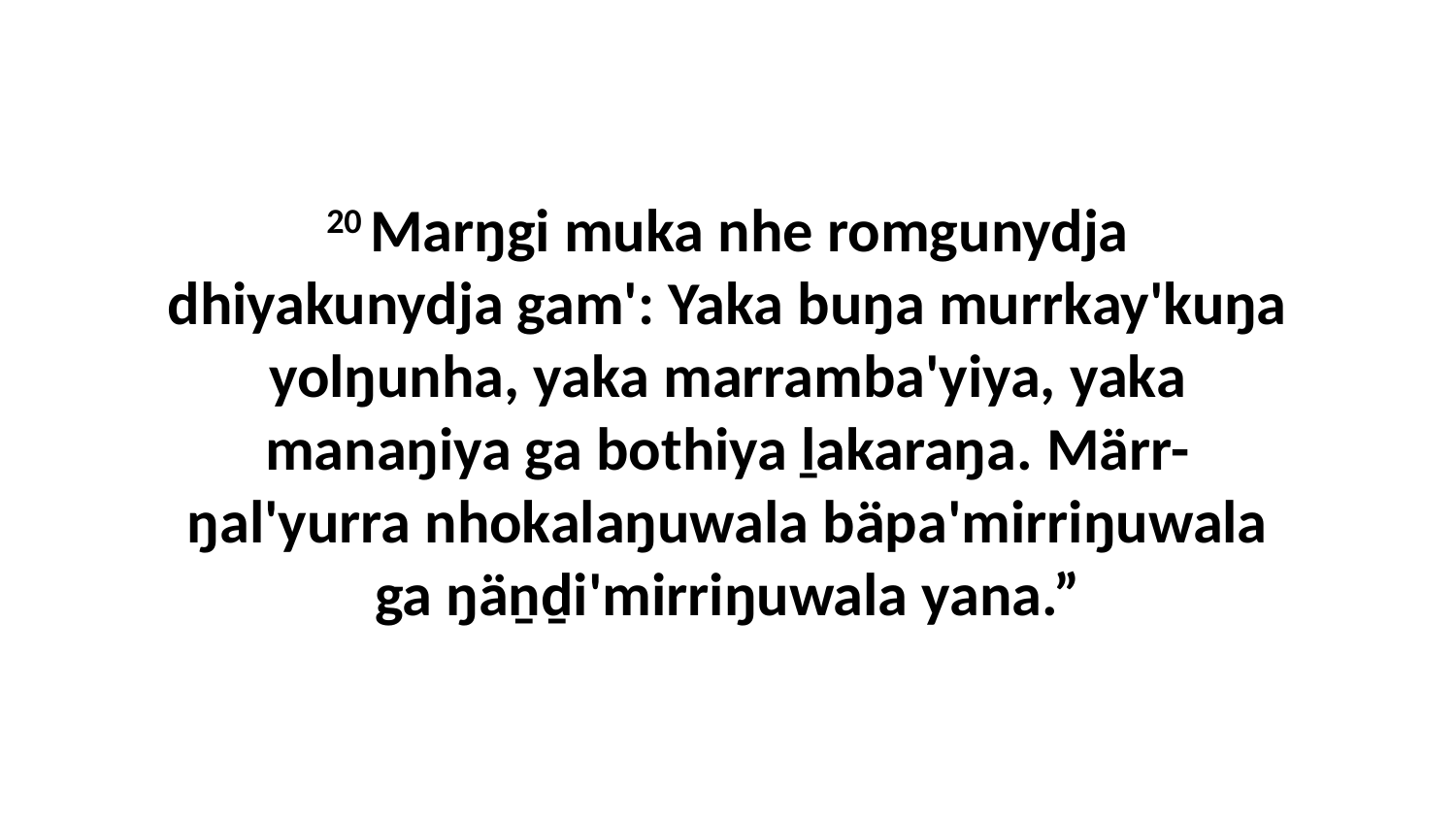

20 Marŋgi muka nhe romgunydja dhiyakunydja gam': Yaka buŋa murrkay'kuŋa yolŋunha, yaka marramba'yiya, yaka manaŋiya ga bothiya ḻakaraŋa. Märr-ŋal'yurra nhokalaŋuwala bäpa'mirriŋuwala ga ŋäṉḏi'mirriŋuwala yana.”